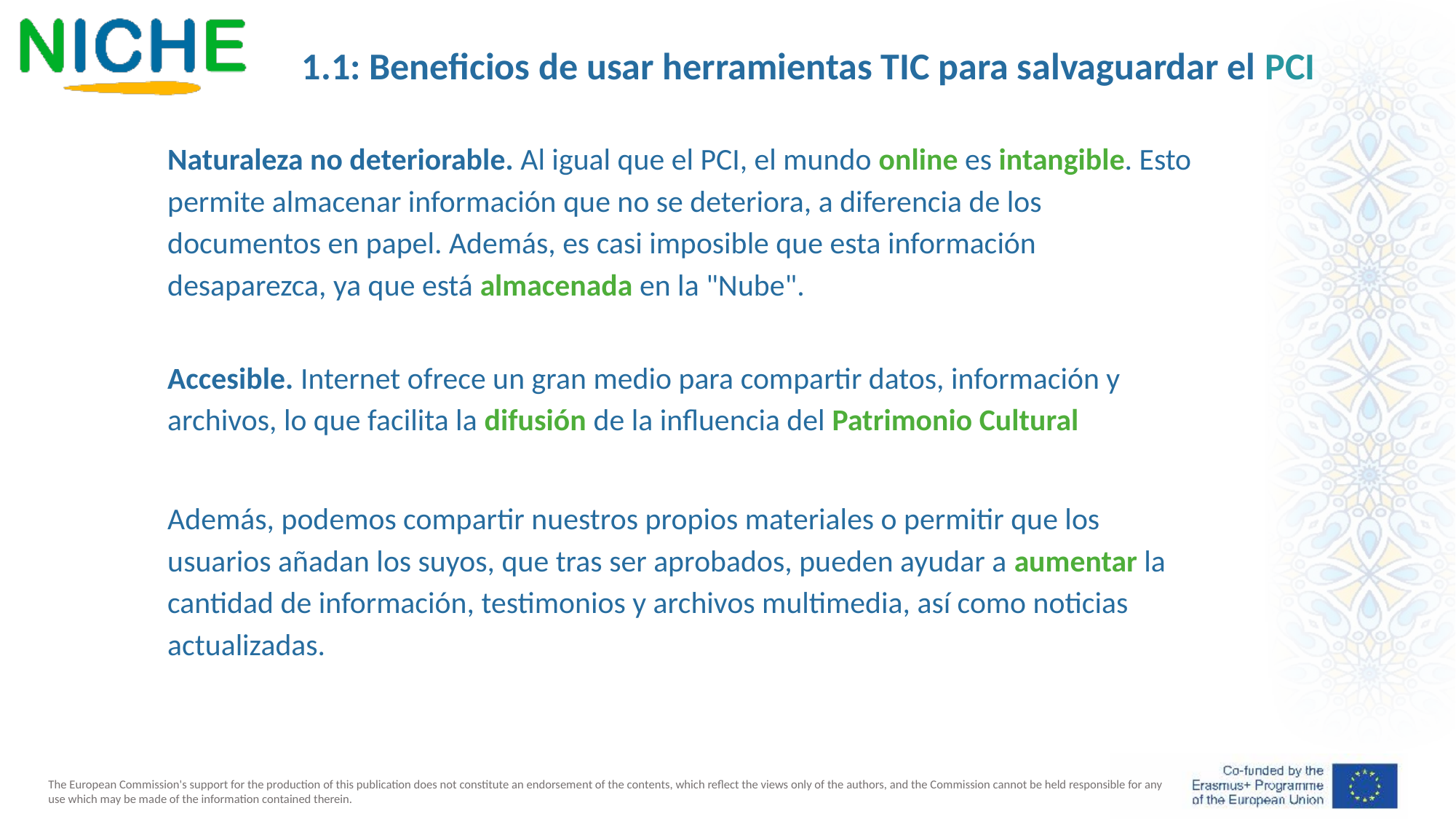

1.1: Beneficios de usar herramientas TIC para salvaguardar el PCI
Naturaleza no deteriorable. Al igual que el PCI, el mundo online es intangible. Esto permite almacenar información que no se deteriora, a diferencia de los documentos en papel. Además, es casi imposible que esta información desaparezca, ya que está almacenada en la "Nube".
Accesible. Internet ofrece un gran medio para compartir datos, información y archivos, lo que facilita la difusión de la influencia del Patrimonio Cultural
Además, podemos compartir nuestros propios materiales o permitir que los usuarios añadan los suyos, que tras ser aprobados, pueden ayudar a aumentar la cantidad de información, testimonios y archivos multimedia, así como noticias actualizadas.